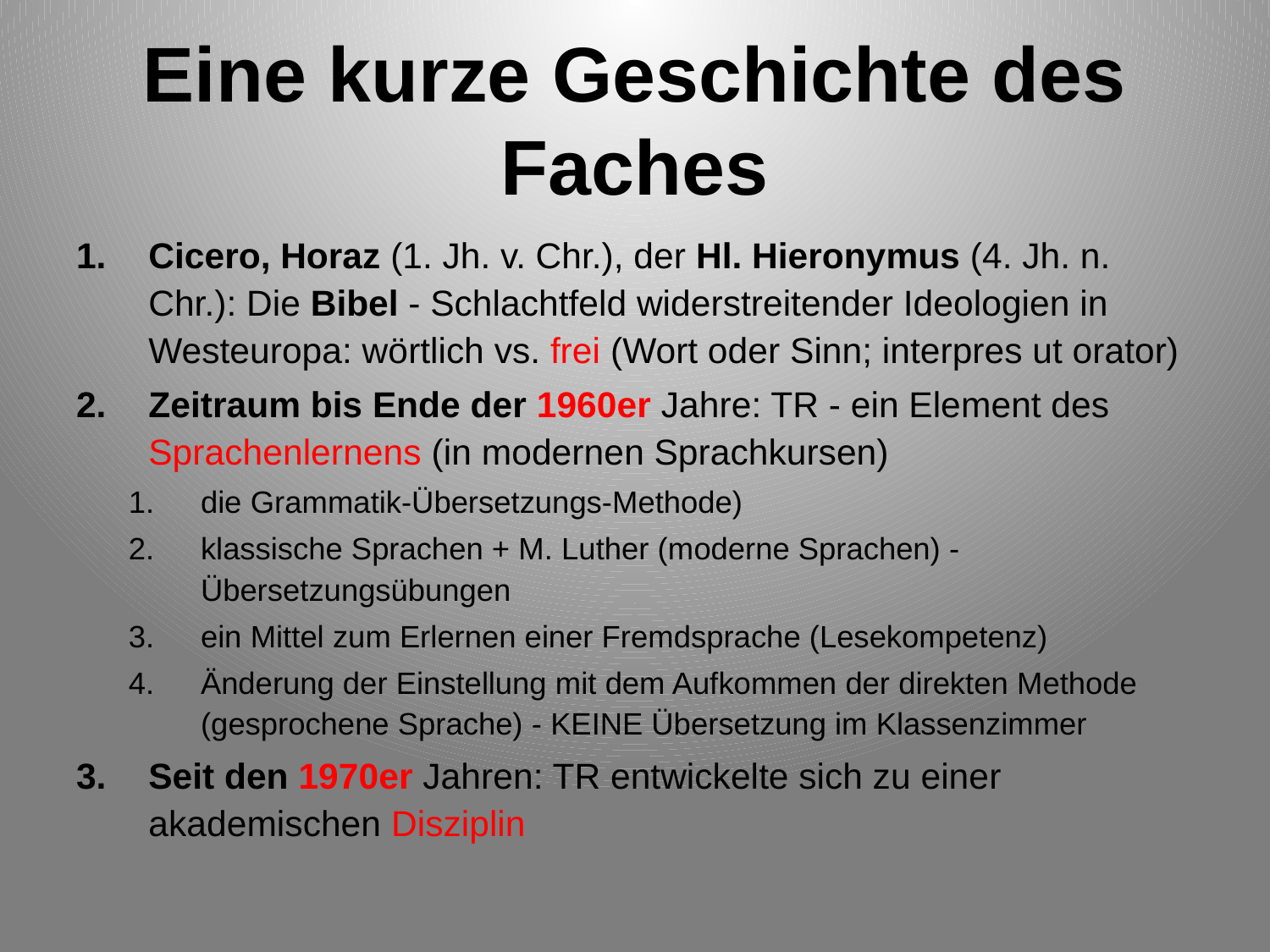

# Eine kurze Geschichte des Faches
Cicero, Horaz (1. Jh. v. Chr.), der Hl. Hieronymus (4. Jh. n. Chr.): Die Bibel - Schlachtfeld widerstreitender Ideologien in Westeuropa: wörtlich vs. frei (Wort oder Sinn; interpres ut orator)
Zeitraum bis Ende der 1960er Jahre: TR - ein Element des Sprachenlernens (in modernen Sprachkursen)
die Grammatik-Übersetzungs-Methode)
klassische Sprachen + M. Luther (moderne Sprachen) - Übersetzungsübungen
ein Mittel zum Erlernen einer Fremdsprache (Lesekompetenz)
Änderung der Einstellung mit dem Aufkommen der direkten Methode (gesprochene Sprache) - KEINE Übersetzung im Klassenzimmer
Seit den 1970er Jahren: TR entwickelte sich zu einer akademischen Disziplin